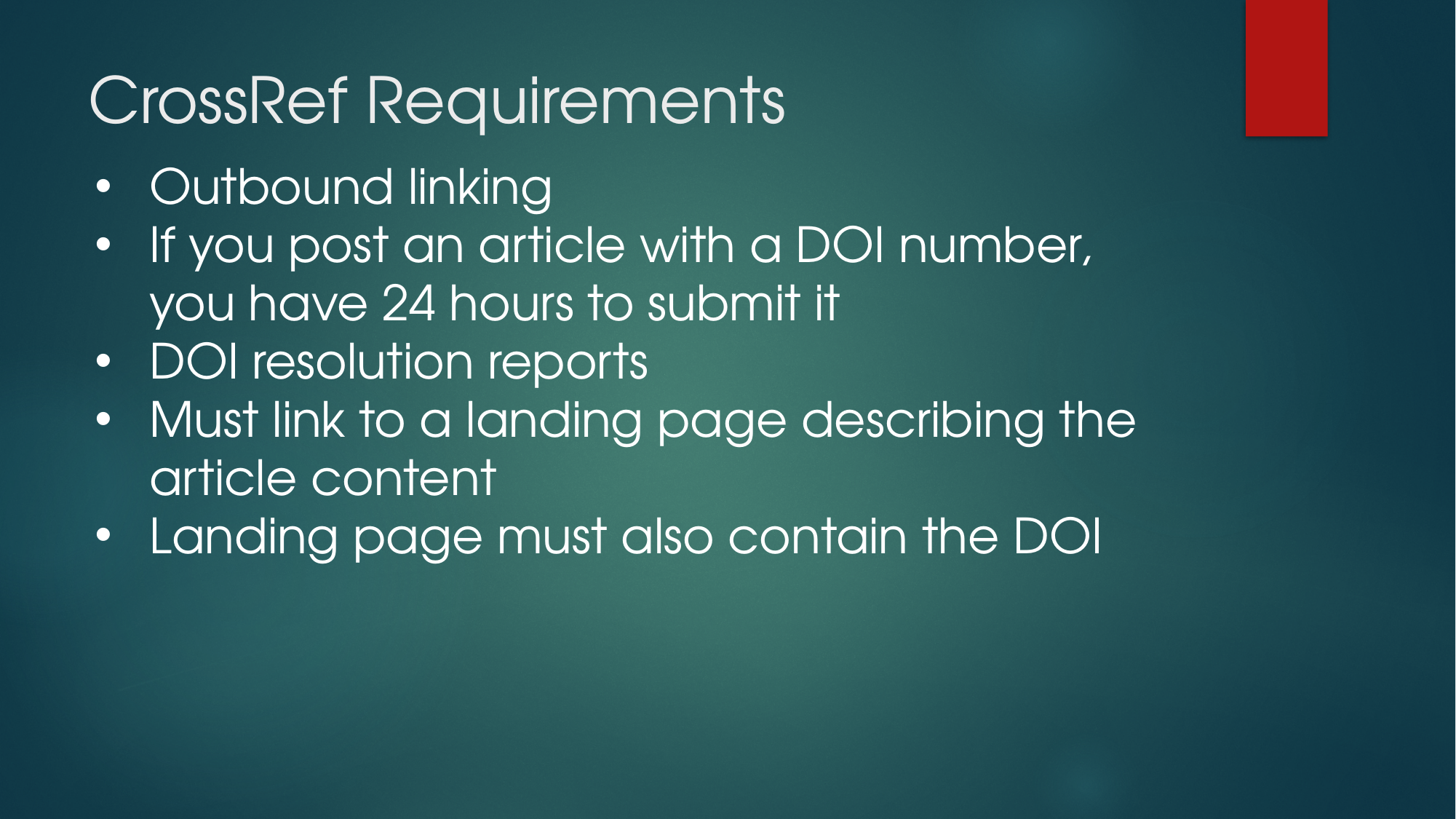

# CrossRef Requirements
Outbound linking
If you post an article with a DOI number, you have 24 hours to submit it
DOI resolution reports
Must link to a landing page describing the article content
Landing page must also contain the DOI